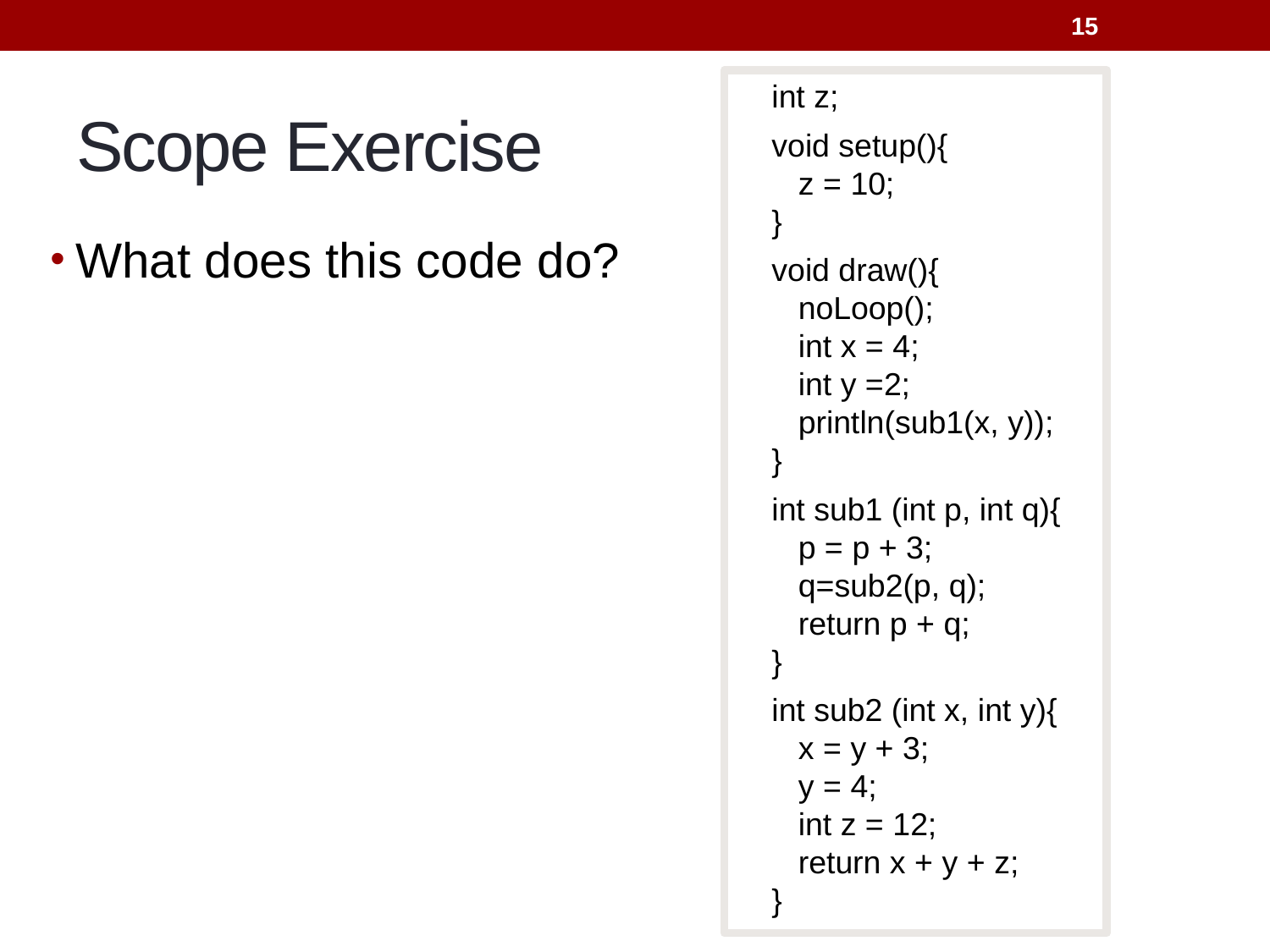

15

int z;
void setup(){
   z = 10;
}
void draw(){
   noLoop();
   int x = 4;
   int y =2;
   println(sub1(x, y));
}
int sub1 (int p, int q){
   p = p + 3;
   q=sub2(p, q);
   return p + q;
}
int sub2 (int x, int y){
   x = y + 3;
   y = 4;
   int z = 12;
   return x + y + z;
}
# Scope Exercise
What does this code do?